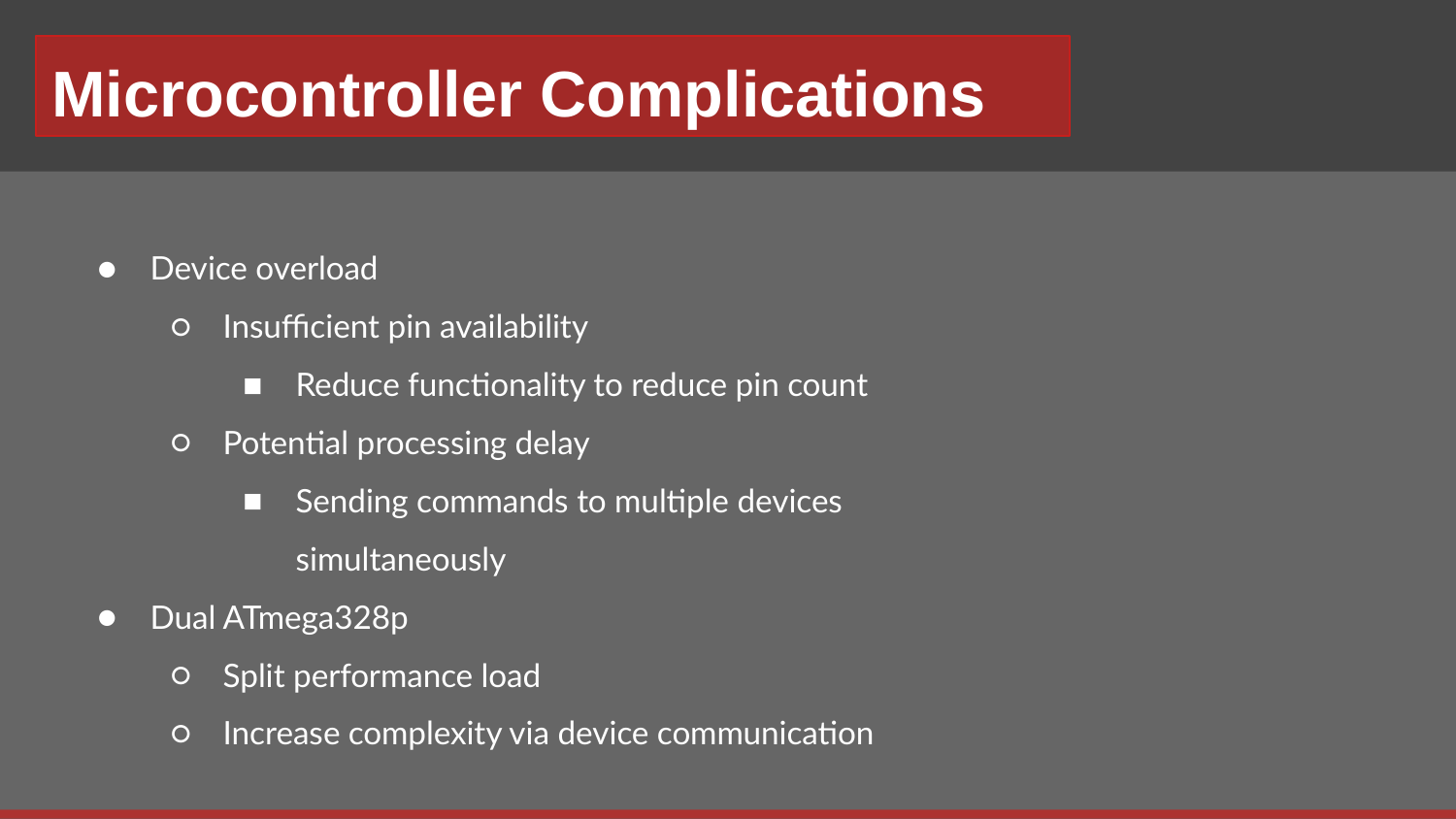

# Microcontroller Complications
Device overload
Insufficient pin availability
Reduce functionality to reduce pin count
Potential processing delay
Sending commands to multiple devices simultaneously
Dual ATmega328p
Split performance load
Increase complexity via device communication